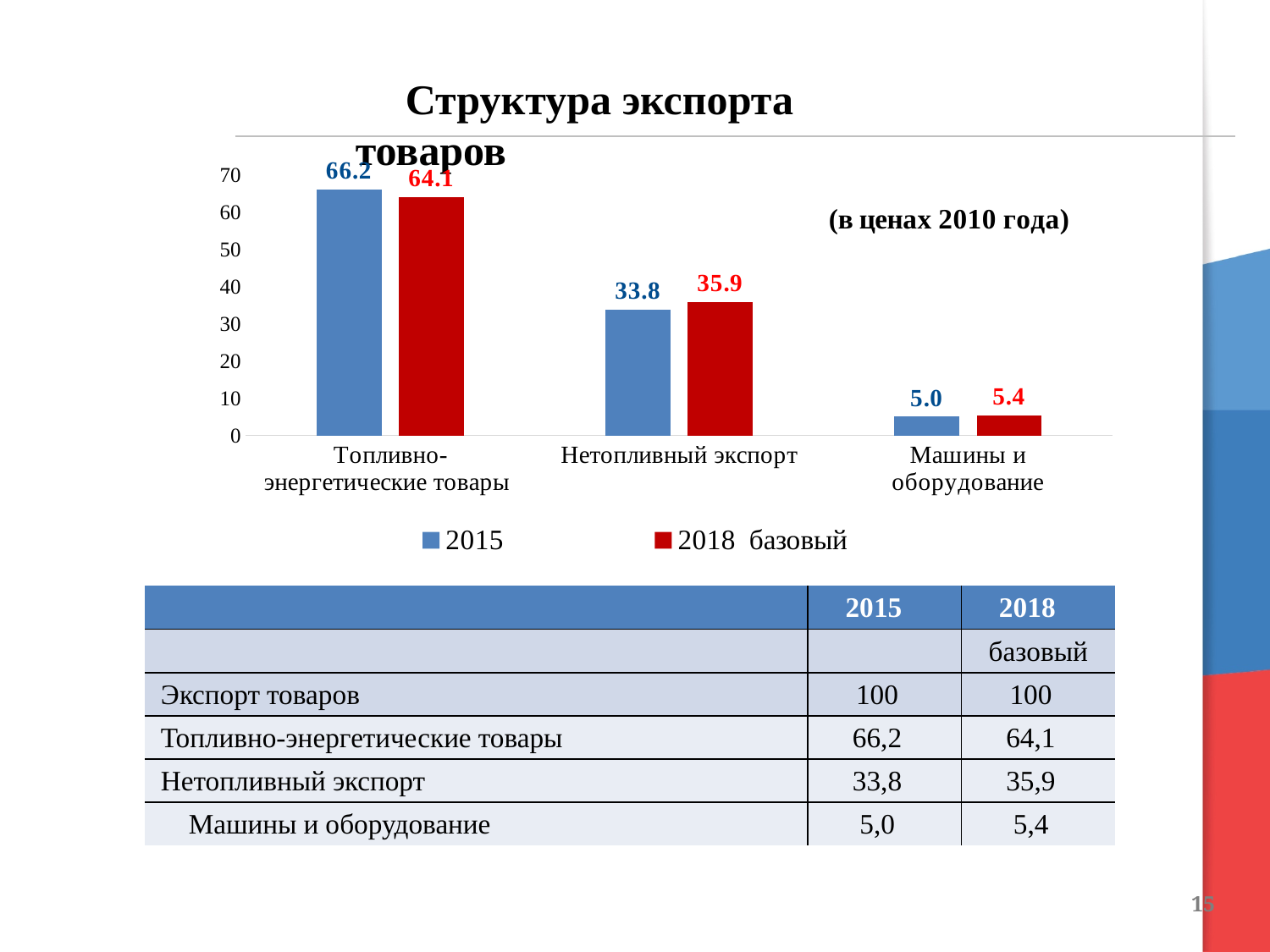

Структура экспорта товаров

### Chart:  (в ценах 2010 года)

| Category | 2015  | 2018  |
|---|---|---|
| Топливно-энергетические товары  | 66.1540641565277 | 64.14010564886001 |
| Нетопливный экспорт | 33.84593584347231 | 35.85989435113999 |
| Машины и оборудование | 5.019923959724941 | 5.352765876358352 |
|  | 2015 | 2018 |
| --- | --- | --- |
|  |  | базовый |
| Экспорт товаров | 100 | 100 |
| Топливно-энергетические товары | 66,2 | 64,1 |
| Нетопливный экспорт | 33,8 | 35,9 |
| Машины и оборудование | 5,0 | 5,4 |